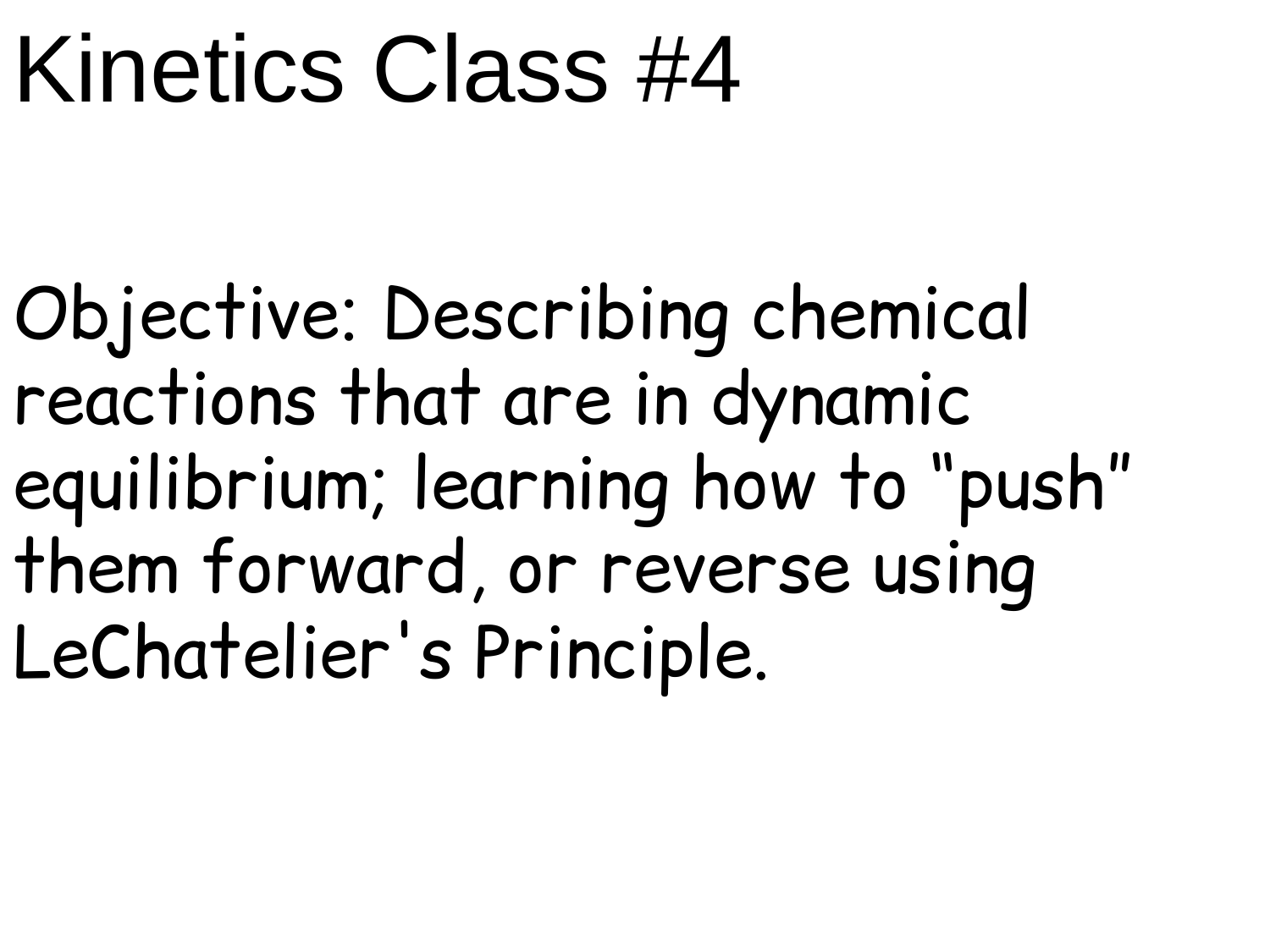

Kinetics Class #4

Objective: Describing chemical reactions that are in dynamic equilibrium; learning how to “push” them forward, or reverse using
LeChatelier's Principle.